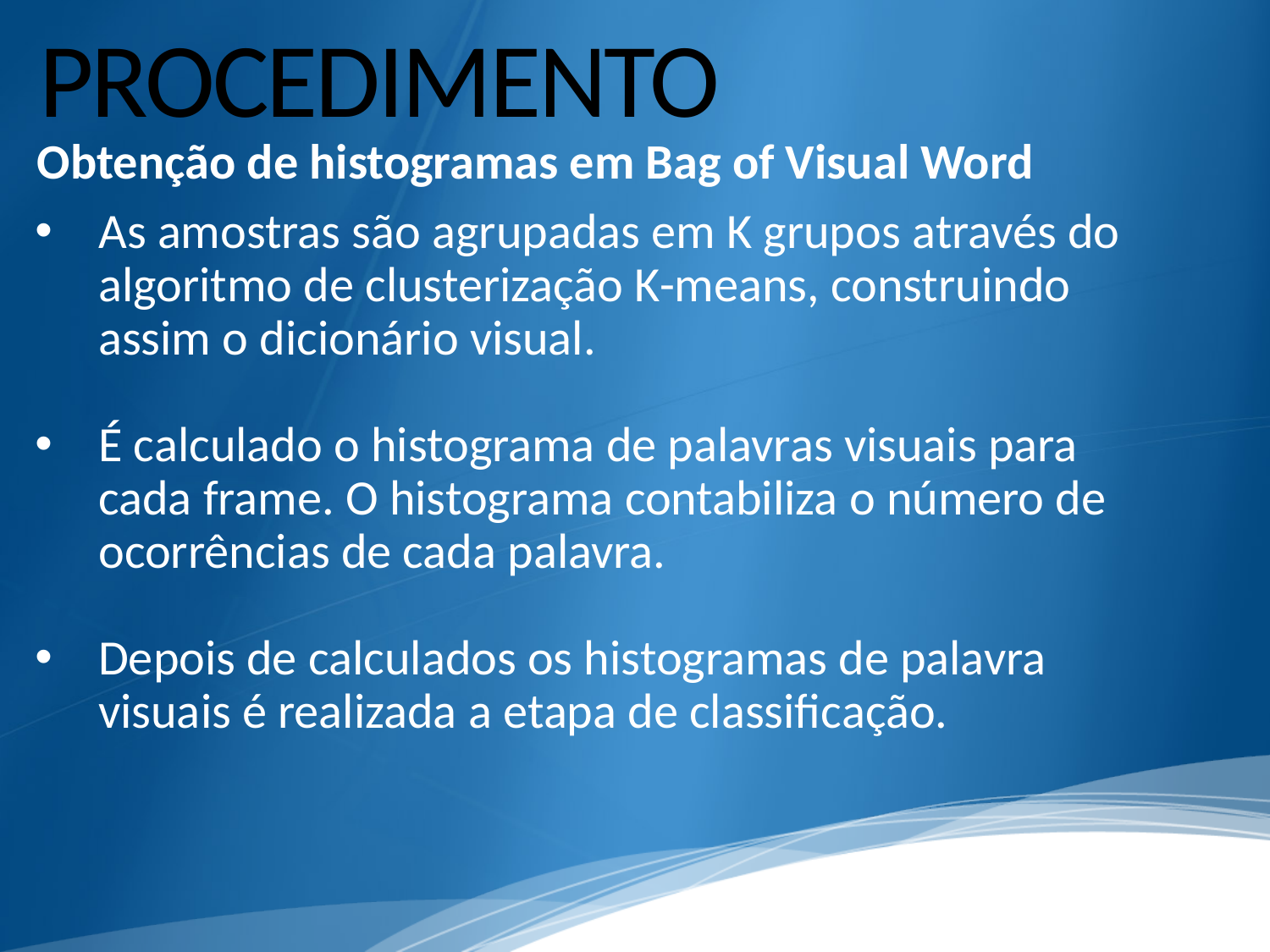

# PROCEDIMENTO
Obtenção de histogramas em Bag of Visual Word
As amostras são agrupadas em K grupos através do algoritmo de clusterização K-means, construindo assim o dicionário visual.

É calculado o histograma de palavras visuais para cada frame. O histograma contabiliza o número de ocorrências de cada palavra.

Depois de calculados os histogramas de palavra visuais é realizada a etapa de classificação.